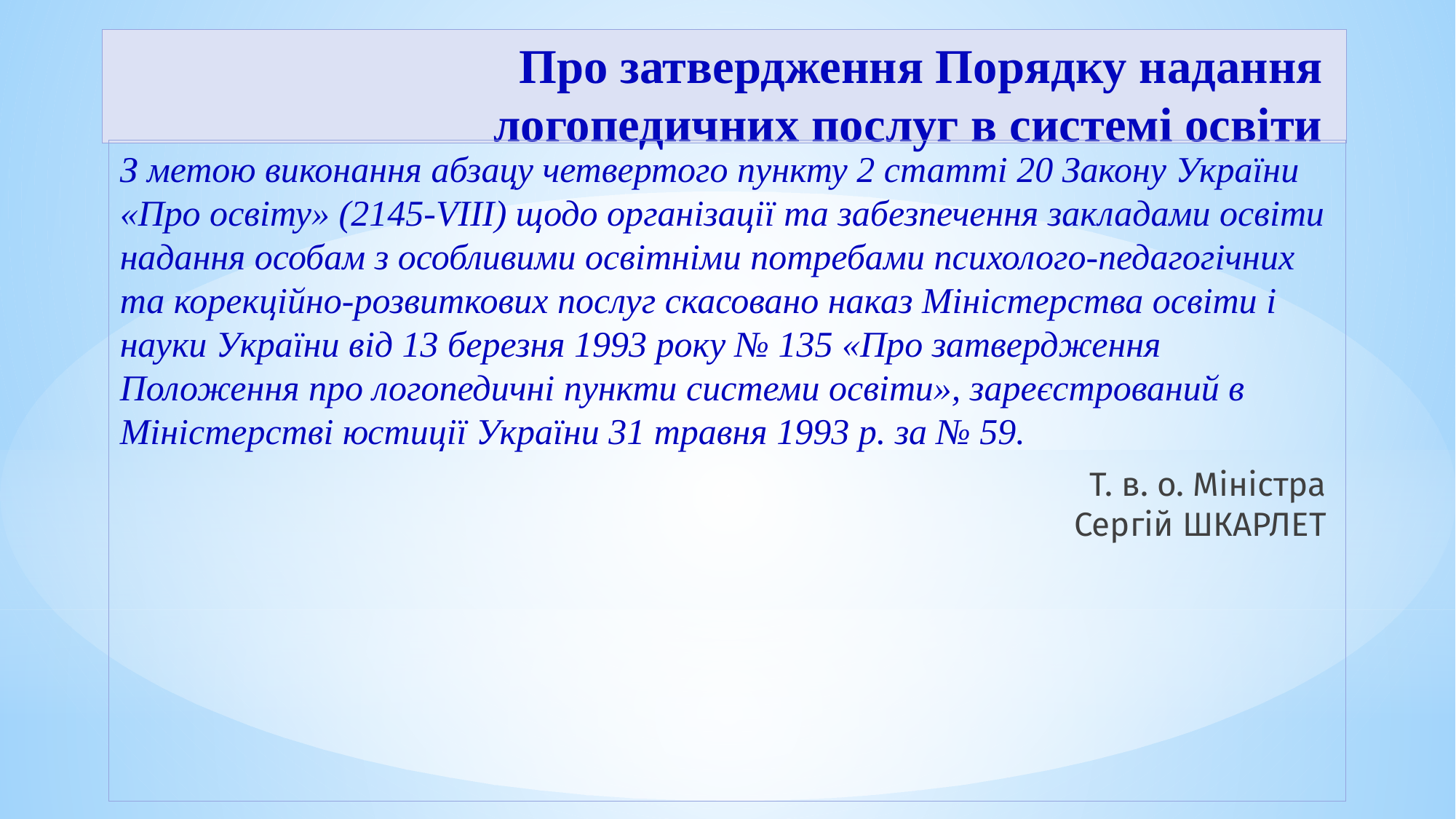

# Про затвердження Порядку надання логопедичних послуг в системі освіти
З метою виконання абзацу четвертого пункту 2 статті 20 Закону України «Про освіту» (2145-VIII) щодо організації та забезпечення закладами освіти надання особам з особливими освітніми потребами психолого-педагогічних та корекційно-розвиткових послуг скасовано наказ Міністерства освіти і науки України від 13 березня 1993 року № 135 «Про затвердження Положення про логопедичні пункти системи освіти», зареєстрований в Міністерстві юстиції України 31 травня 1993 р. за № 59.
Т. в. о. Міністра
Сергій ШКАРЛЕТ